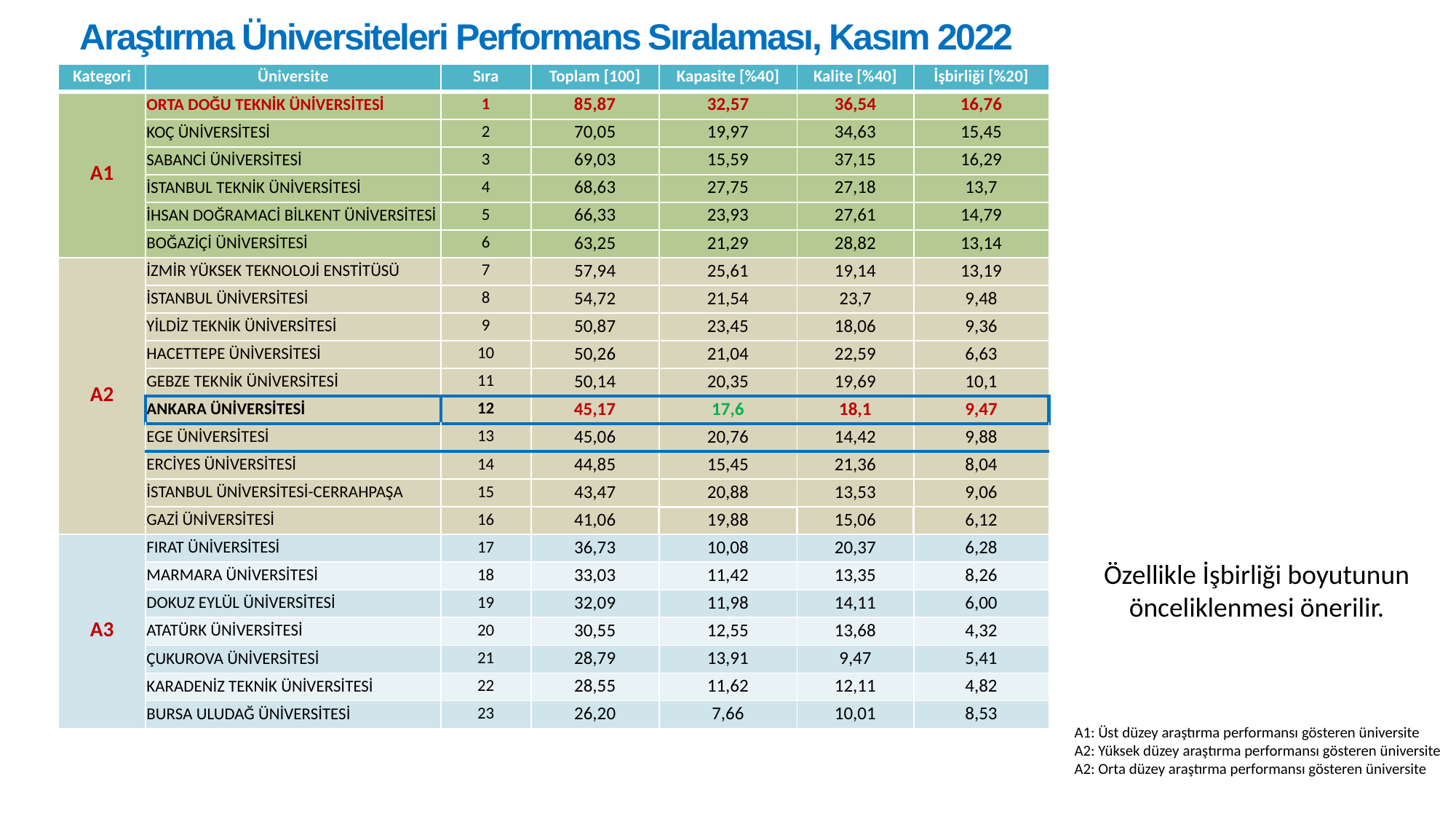

Araştırma Üniversiteleri Performans Sıralaması, Kasım 2022
| Kategori | Üniversite | Sıra | Toplam [100] | Kapasite [%40] | Kalite [%40] | İşbirliği [%20] |
| --- | --- | --- | --- | --- | --- | --- |
| A1 | ORTA DOĞU TEKNİK ÜNİVERSİTESİ | 1 | 85,87 | 32,57 | 36,54 | 16,76 |
|  | KOÇ ÜNİVERSİTESİ | 2 | 70,05 | 19,97 | 34,63 | 15,45 |
|  | SABANCİ ÜNİVERSİTESİ | 3 | 69,03 | 15,59 | 37,15 | 16,29 |
|  | İSTANBUL TEKNİK ÜNİVERSİTESİ | 4 | 68,63 | 27,75 | 27,18 | 13,7 |
|  | İHSAN DOĞRAMACİ BİLKENT ÜNİVERSİTESİ | 5 | 66,33 | 23,93 | 27,61 | 14,79 |
|  | BOĞAZİÇİ ÜNİVERSİTESİ | 6 | 63,25 | 21,29 | 28,82 | 13,14 |
| A2 | İZMİR YÜKSEK TEKNOLOJİ ENSTİTÜSÜ | 7 | 57,94 | 25,61 | 19,14 | 13,19 |
|  | İSTANBUL ÜNİVERSİTESİ | 8 | 54,72 | 21,54 | 23,7 | 9,48 |
|  | YİLDİZ TEKNİK ÜNİVERSİTESİ | 9 | 50,87 | 23,45 | 18,06 | 9,36 |
|  | HACETTEPE ÜNİVERSİTESİ | 10 | 50,26 | 21,04 | 22,59 | 6,63 |
|  | GEBZE TEKNİK ÜNİVERSİTESİ | 11 | 50,14 | 20,35 | 19,69 | 10,1 |
|  | ANKARA ÜNİVERSİTESİ | 12 | 45,17 | 17,6 | 18,1 | 9,47 |
|  | EGE ÜNİVERSİTESİ | 13 | 45,06 | 20,76 | 14,42 | 9,88 |
|  | ERCİYES ÜNİVERSİTESİ | 14 | 44,85 | 15,45 | 21,36 | 8,04 |
|  | İSTANBUL ÜNİVERSİTESİ-CERRAHPAŞA | 15 | 43,47 | 20,88 | 13,53 | 9,06 |
|  | GAZİ ÜNİVERSİTESİ | 16 | 41,06 | 19,88 | 15,06 | 6,12 |
| A3 | FIRAT ÜNİVERSİTESİ | 17 | 36,73 | 10,08 | 20,37 | 6,28 |
|  | MARMARA ÜNİVERSİTESİ | 18 | 33,03 | 11,42 | 13,35 | 8,26 |
|  | DOKUZ EYLÜL ÜNİVERSİTESİ | 19 | 32,09 | 11,98 | 14,11 | 6,00 |
|  | ATATÜRK ÜNİVERSİTESİ | 20 | 30,55 | 12,55 | 13,68 | 4,32 |
|  | ÇUKUROVA ÜNİVERSİTESİ | 21 | 28,79 | 13,91 | 9,47 | 5,41 |
|  | KARADENİZ TEKNİK ÜNİVERSİTESİ | 22 | 28,55 | 11,62 | 12,11 | 4,82 |
|  | BURSA ULUDAĞ ÜNİVERSİTESİ | 23 | 26,20 | 7,66 | 10,01 | 8,53 |
Özellikle İşbirliği boyutunun önceliklenmesi önerilir.
A1: Üst düzey araştırma performansı gösteren üniversite
A2: Yüksek düzey araştırma performansı gösteren üniversite
A2: Orta düzey araştırma performansı gösteren üniversite